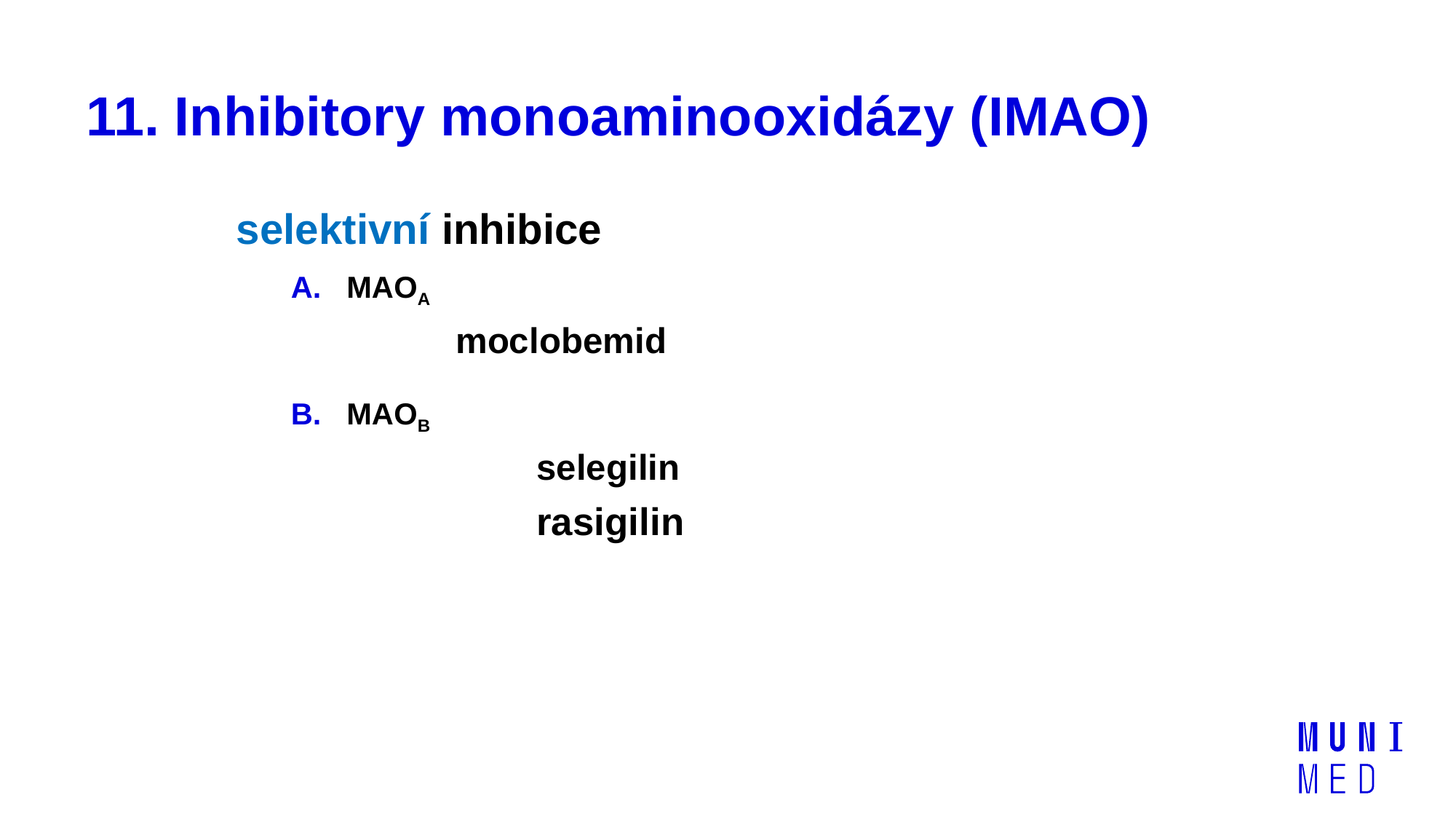

# 11. Inhibitory monoaminooxidázy (IMAO)
selektivní inhibice
MAOA 								moclobemid

MAOB
		selegilin
		rasigilin